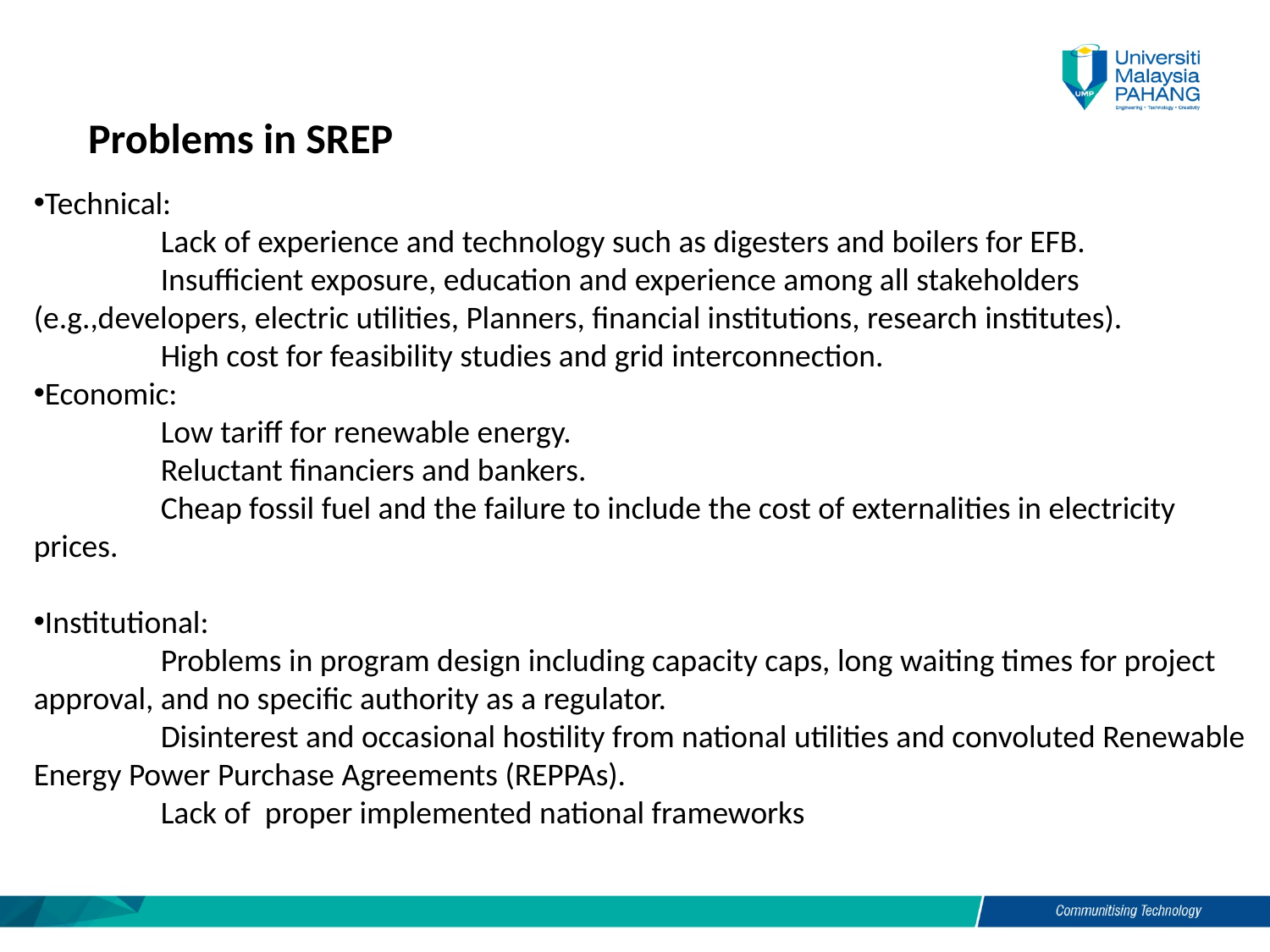

Problems in SREP
Technical:
	Lack of experience and technology such as digesters and boilers for EFB.
	Insufficient exposure, education and experience among all stakeholders (e.g.,developers, electric utilities, Planners, financial institutions, research institutes).
	High cost for feasibility studies and grid interconnection.
Economic:
	Low tariff for renewable energy.
	Reluctant financiers and bankers.
	Cheap fossil fuel and the failure to include the cost of externalities in electricity prices.

Institutional:
	Problems in program design including capacity caps, long waiting times for project approval, and no specific authority as a regulator.
	Disinterest and occasional hostility from national utilities and convoluted Renewable Energy Power Purchase Agreements (REPPAs).
	Lack of  proper implemented national frameworks